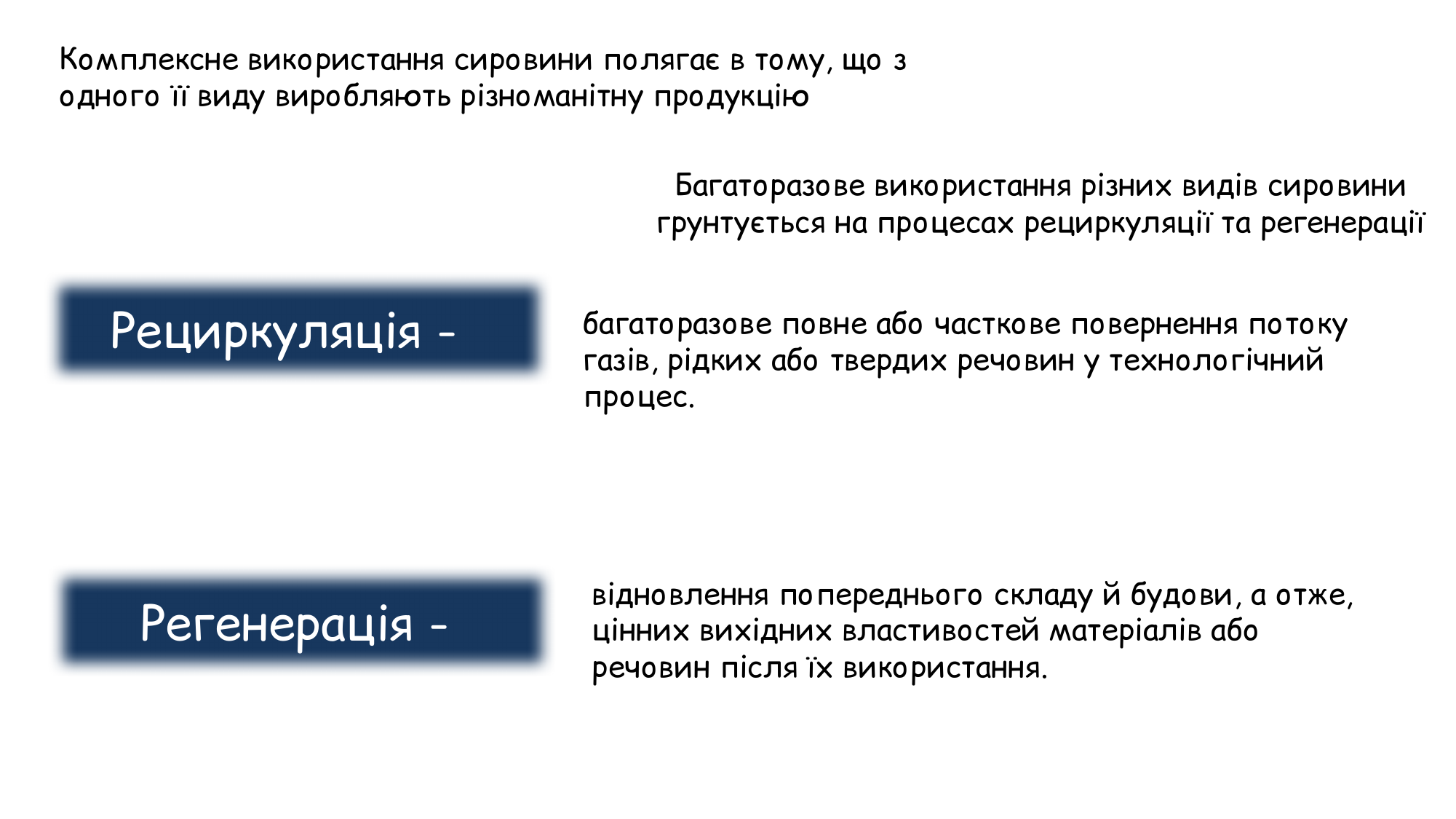

Комплексне використання сировини полягає в тому, що з одного її виду виробляють різноманітну продукцію
Багаторазове використання різних видів сировини грунтується на процесах рециркуляції та регенерації
Рециркуляція -
багаторазове повне або часткове повернення потоку газів, рідких або твердих речовин у технологічний процес.
Регенерація -
відновлення попереднього складу й будови, а отже, цінних вихідних властивостей матеріалів або речовин після їх використання.